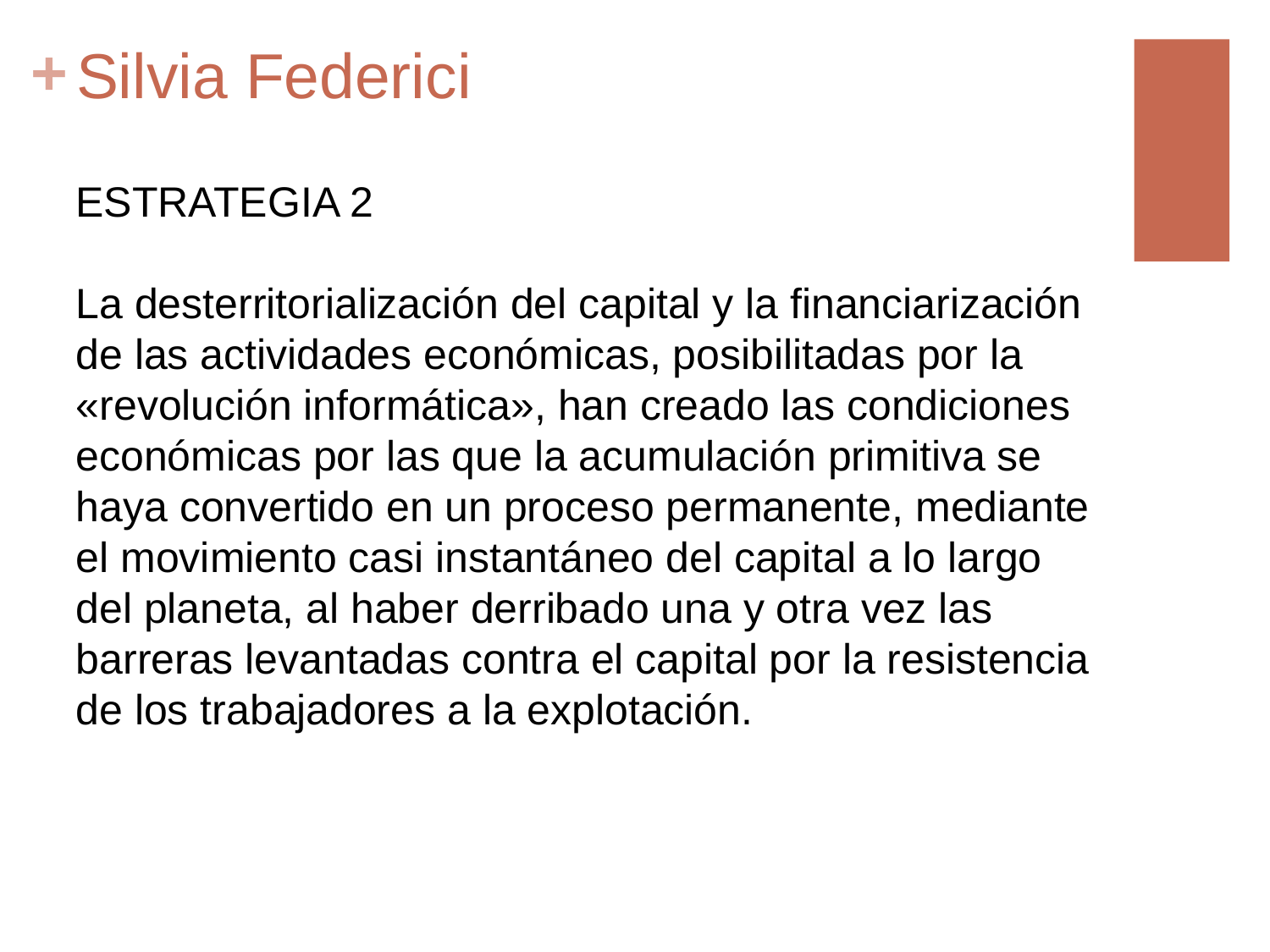

# Silvia Federici
ESTRATEGIA 2

La desterritorialización del capital y la financiarización de las actividades económicas, posibilitadas por la «revolución informática», han creado las condiciones económicas por las que la acumulación primitiva se haya convertido en un proceso permanente, mediante el movimiento casi instantáneo del capital a lo largo del planeta, al haber derribado una y otra vez las barreras levantadas contra el capital por la resistencia de los trabajadores a la explotación.